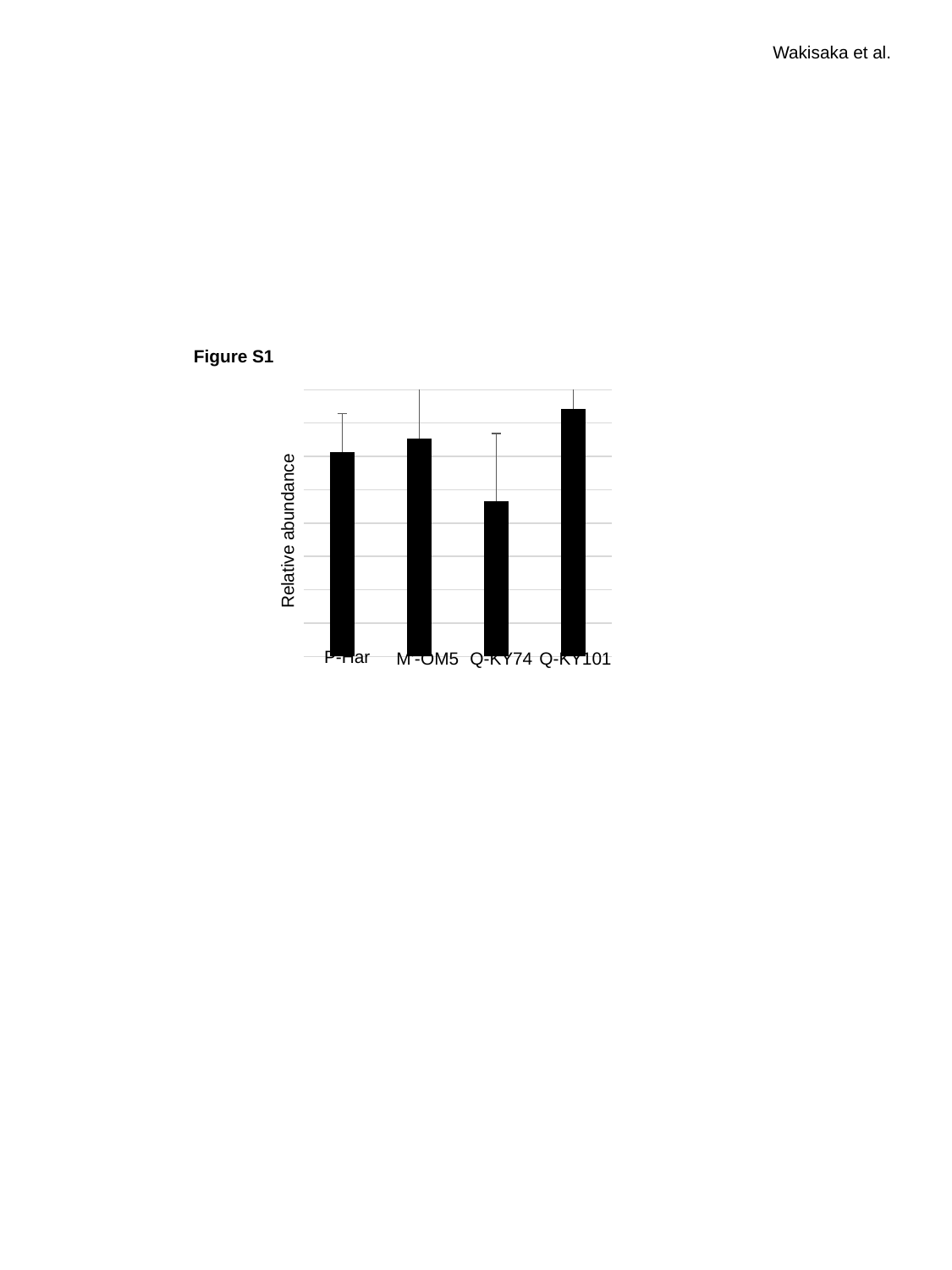

Wakisaka et al.

### Chart

| Category |
|---|
Figure S1

### Chart

| Category | av |
|---|---|
| h | 613.262779733372 |
| om | 653.5985035450826 |
| 74 | 465.855847756678 |
| 101 | 743.1443861424663 |
Relative abundance
P-Har
M’-OM5
Q-KY74
Q-KY101